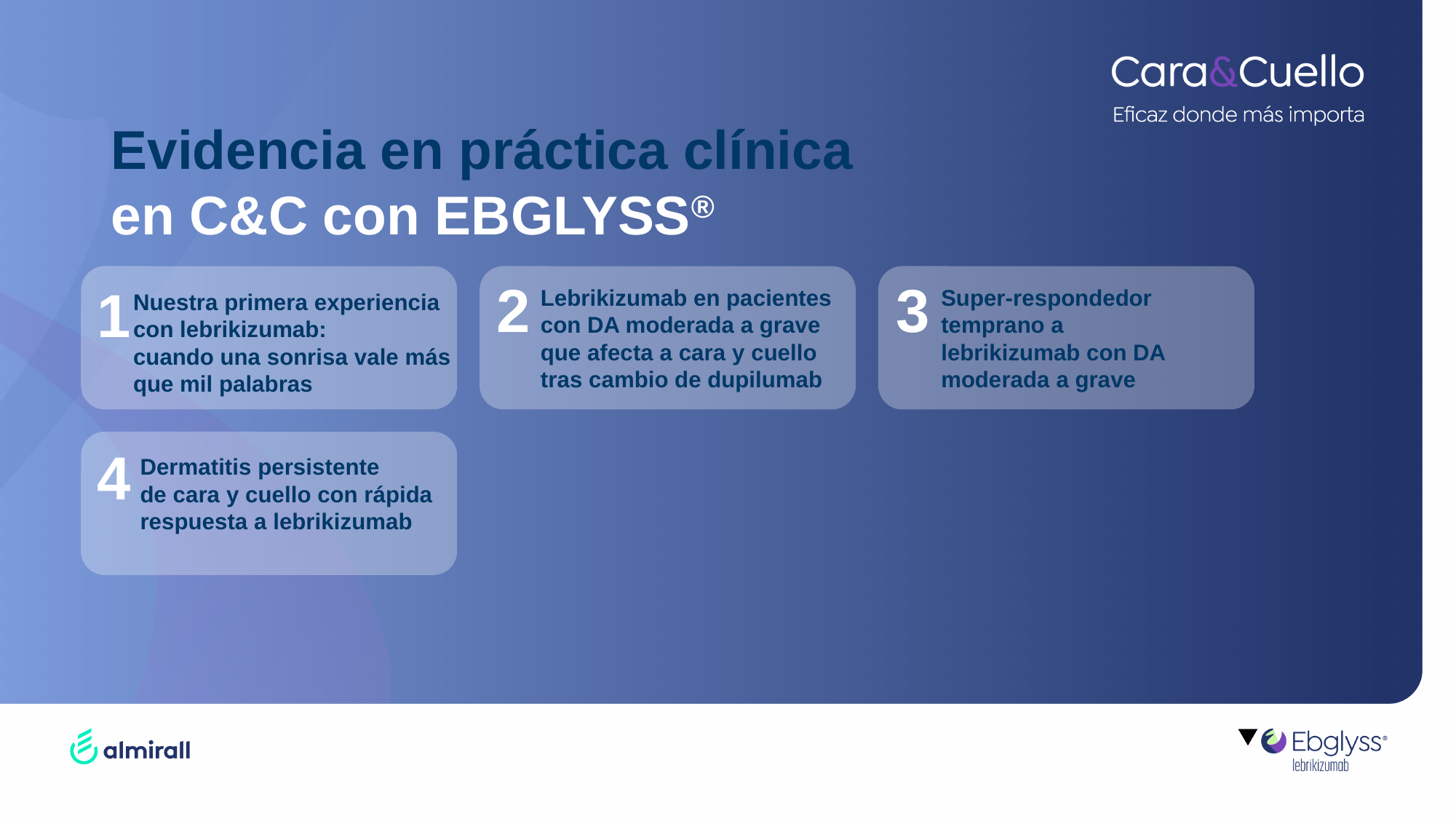

# Evidencia en práctica clínica en C&C con EBGLYSS®

Lebrikizumab en pacientes con DA moderada a grave que afecta a cara y cuello tras cambio de dupilumab
Super-respondedor temprano a lebrikizumab con DA moderada a grave
3
2
Nuestra primera experiencia con lebrikizumab:
cuando una sonrisa vale más que mil palabras
1

Dermatitis persistente
de cara y cuello con rápida respuesta a lebrikizumab
4